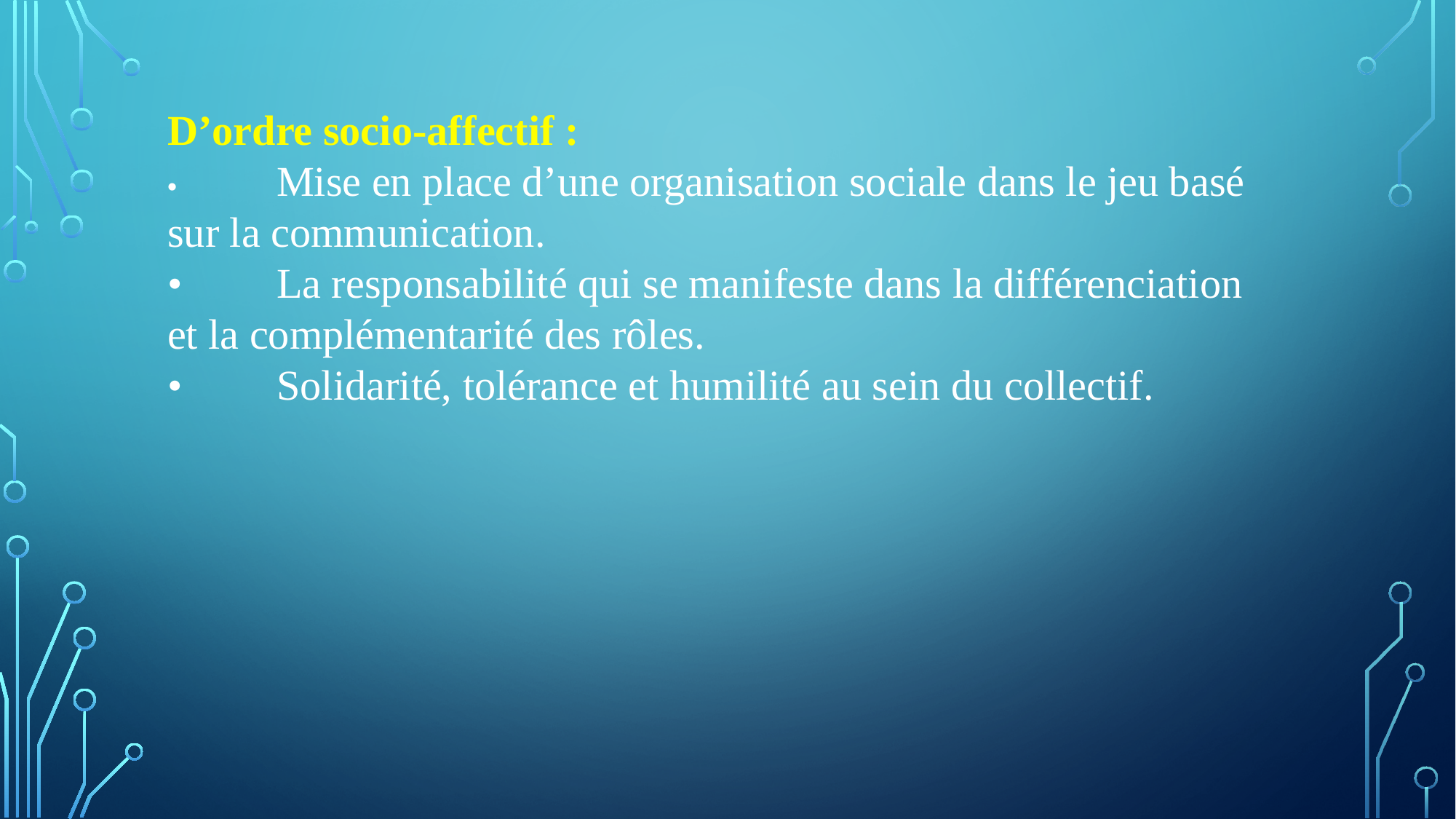

D’ordre socio-affectif :
•	Mise en place d’une organisation sociale dans le jeu basé sur la communication.
•	La responsabilité qui se manifeste dans la différenciation et la complémentarité des rôles.
•	Solidarité, tolérance et humilité au sein du collectif.